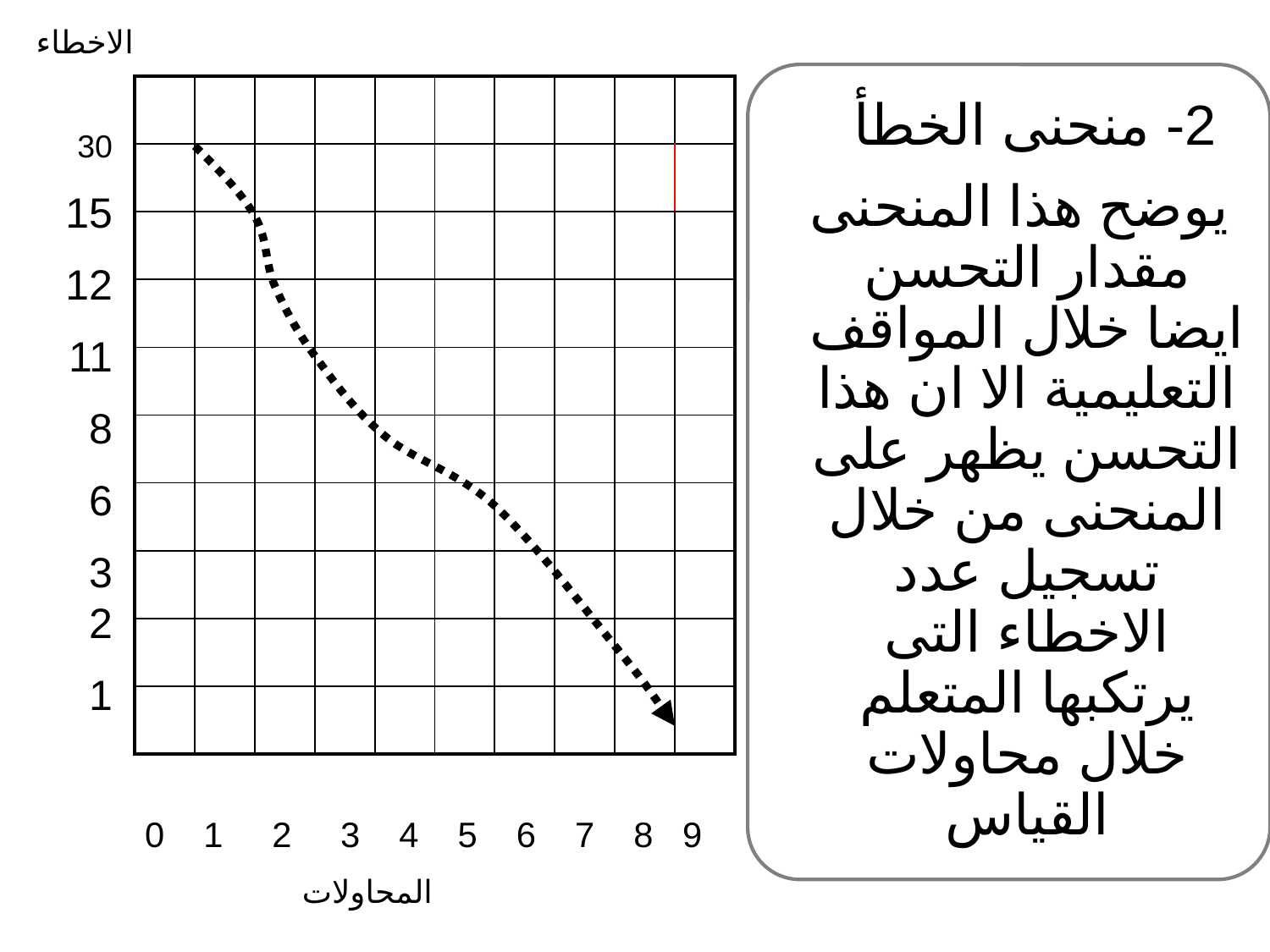

الاخطاء

2- منحنى الخطأ
 يوضح هذا المنحنى مقدار التحسن ايضا خلال المواقف التعليمية الا ان هذا التحسن يظهر على المنحنى من خلال تسجيل عدد الاخطاء التى يرتكبها المتعلم خلال محاولات القياس

30
15
12
11
8
6
3 2
1
|  |  |  |  |  |  |  |  |  |  |
| --- | --- | --- | --- | --- | --- | --- | --- | --- | --- |
|  |  |  |  |  |  |  |  |  |  |
|  |  |  |  |  |  |  |  |  |  |
|  |  |  |  |  |  |  |  |  |  |
|  |  |  |  |  |  |  |  |  |  |
|  |  |  |  |  |  |  |  |  |  |
|  |  |  |  |  |  |  |  |  |  |
|  |  |  |  |  |  |  |  |  |  |
|  |  |  |  |  |  |  |  |  |  |
|  |  |  |  |  |  |  |  |  |  |

9   8    7    6    5    4    3     2     1    0
المحاولات